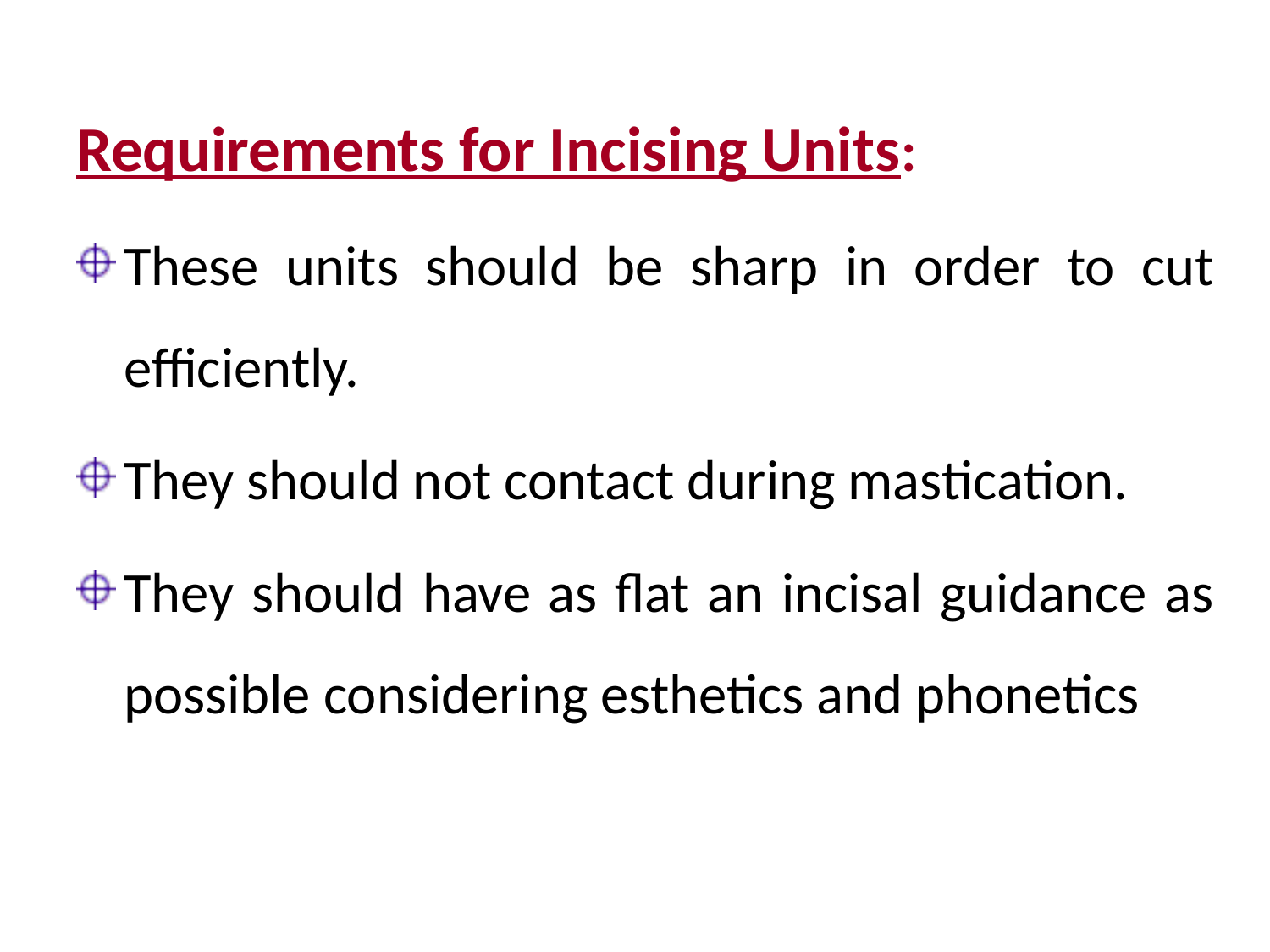

Requirements for Incising Units:
These units should be sharp in order to cut efficiently.
They should not contact during mastication.
They should have as flat an incisal guidance as possible considering esthetics and phonetics